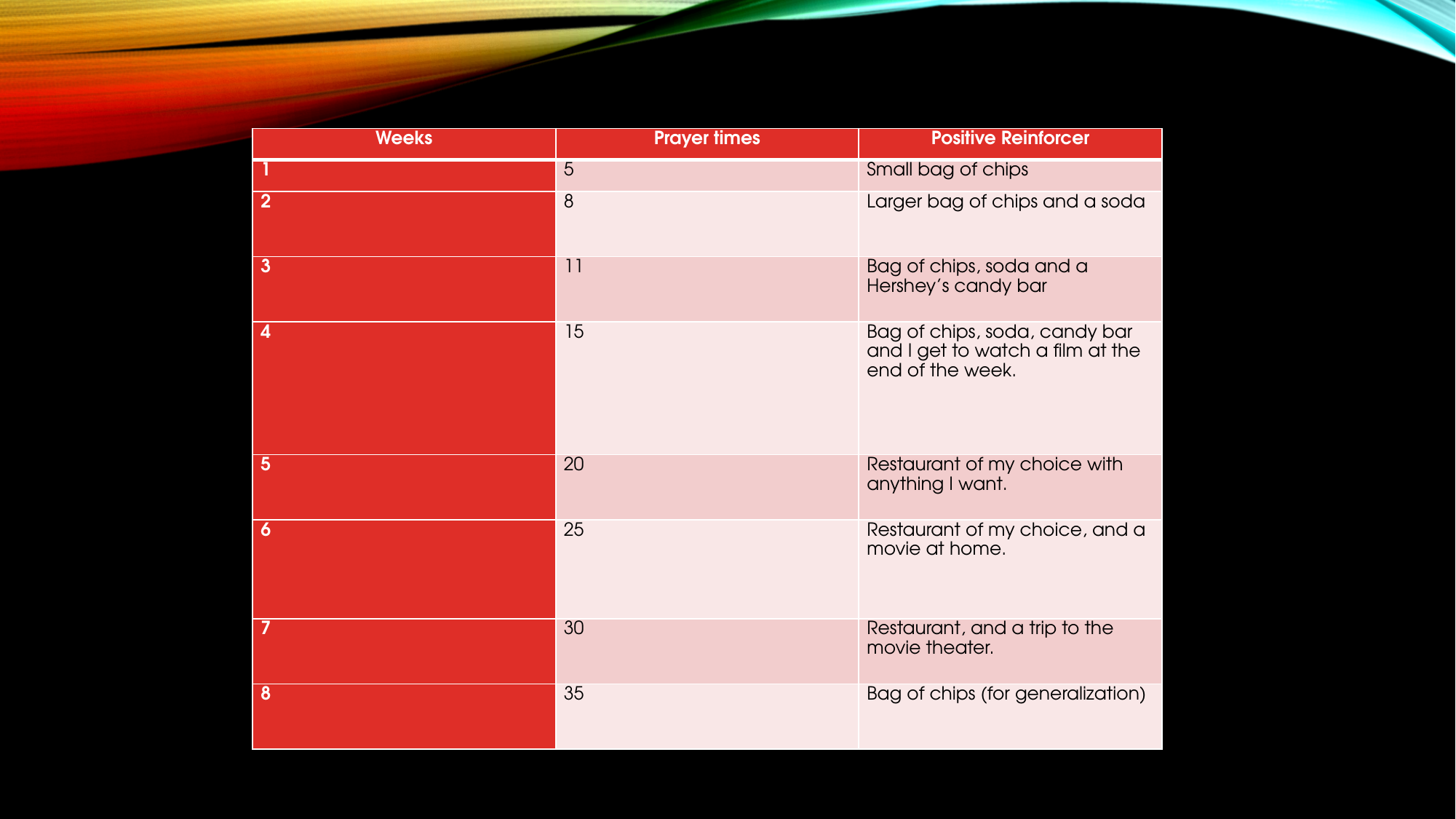

#
| Weeks | Prayer times | Positive Reinforcer |
| --- | --- | --- |
| 1 | 5 | Small bag of chips |
| 2 | 8 | Larger bag of chips and a soda |
| 3 | 11 | Bag of chips, soda and a Hershey’s candy bar |
| 4 | 15 | Bag of chips, soda, candy bar and I get to watch a film at the end of the week. |
| 5 | 20 | Restaurant of my choice with anything I want. |
| 6 | 25 | Restaurant of my choice, and a movie at home. |
| 7 | 30 | Restaurant, and a trip to the movie theater. |
| 8 | 35 | Bag of chips (for generalization) |